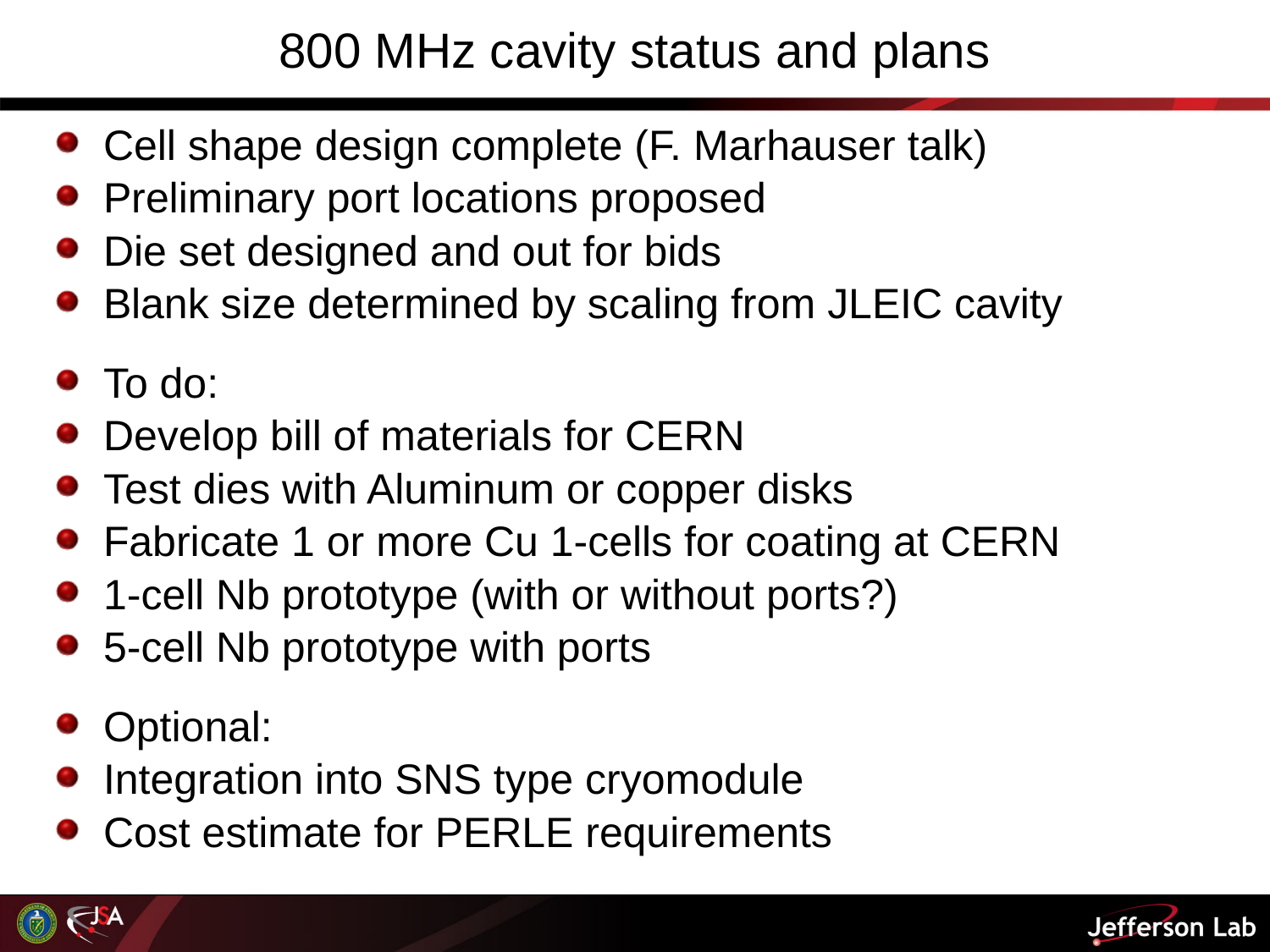

# 800 MHz cavity status and plans
Cell shape design complete (F. Marhauser talk)
Preliminary port locations proposed
Die set designed and out for bids
Blank size determined by scaling from JLEIC cavity

To do:
Develop bill of materials for CERN
Test dies with Aluminum or copper disks
Fabricate 1 or more Cu 1-cells for coating at CERN
1-cell Nb prototype (with or without ports?)
5-cell Nb prototype with ports

Optional:
Integration into SNS type cryomodule
Cost estimate for PERLE requirements